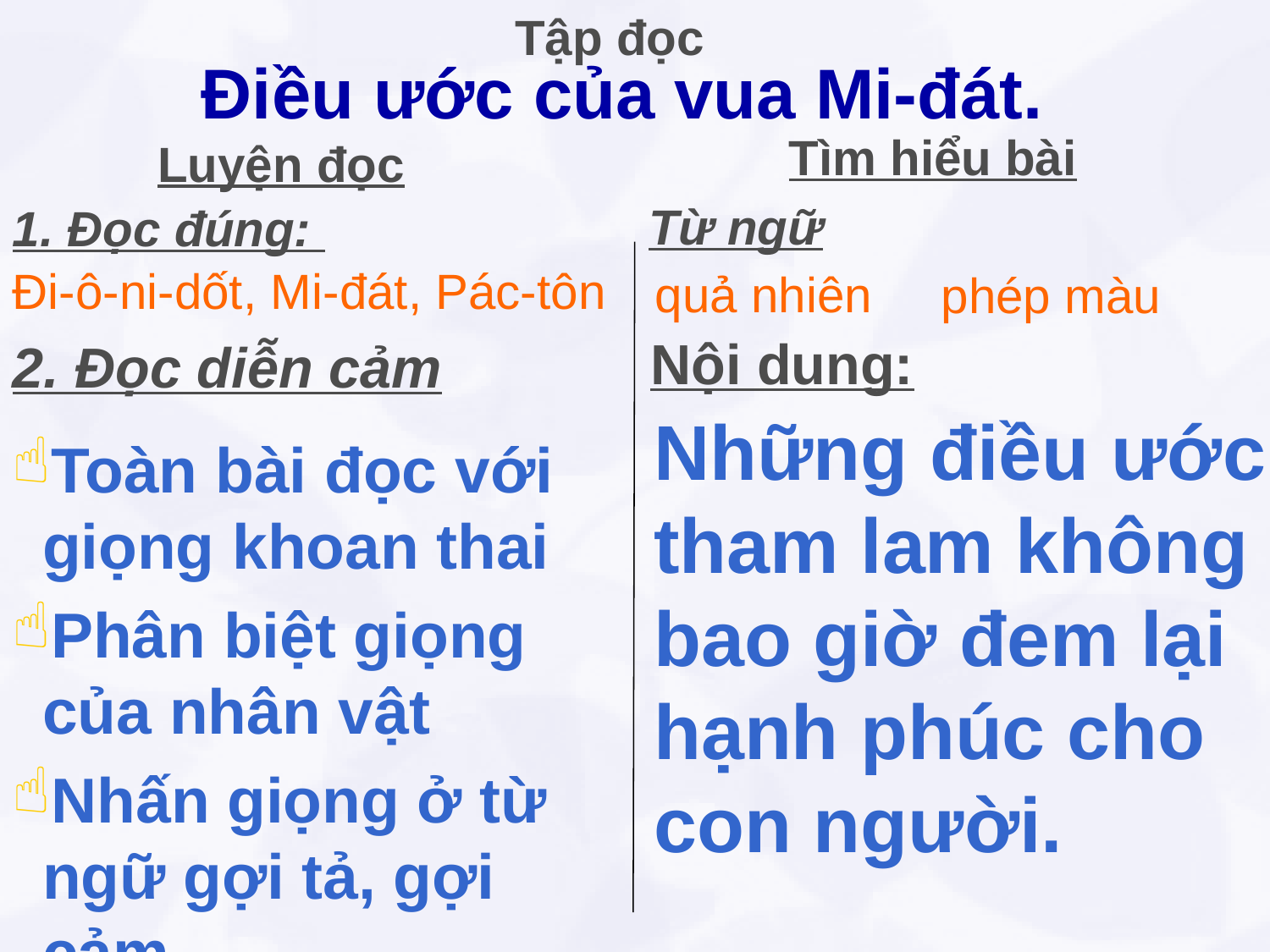

Tập đọc
   Điều ước của vua Mi-đát.
Tìm hiểu bài
Luyện đọc
Từ ngữ
1. Đọc đúng:

Đi-ô-ni-dốt, Mi-đát, Pác-tôn
quả nhiên
phép màu
Nội dung:
2. Đọc diễn cảm
Những điều ước tham lam không bao giờ đem lại hạnh phúc cho con người.
Toàn bài đọc với giọng khoan thai
Phân biệt giọng của nhân vật
Nhấn giọng ở từ ngữ gợi tả, gợi cảm.